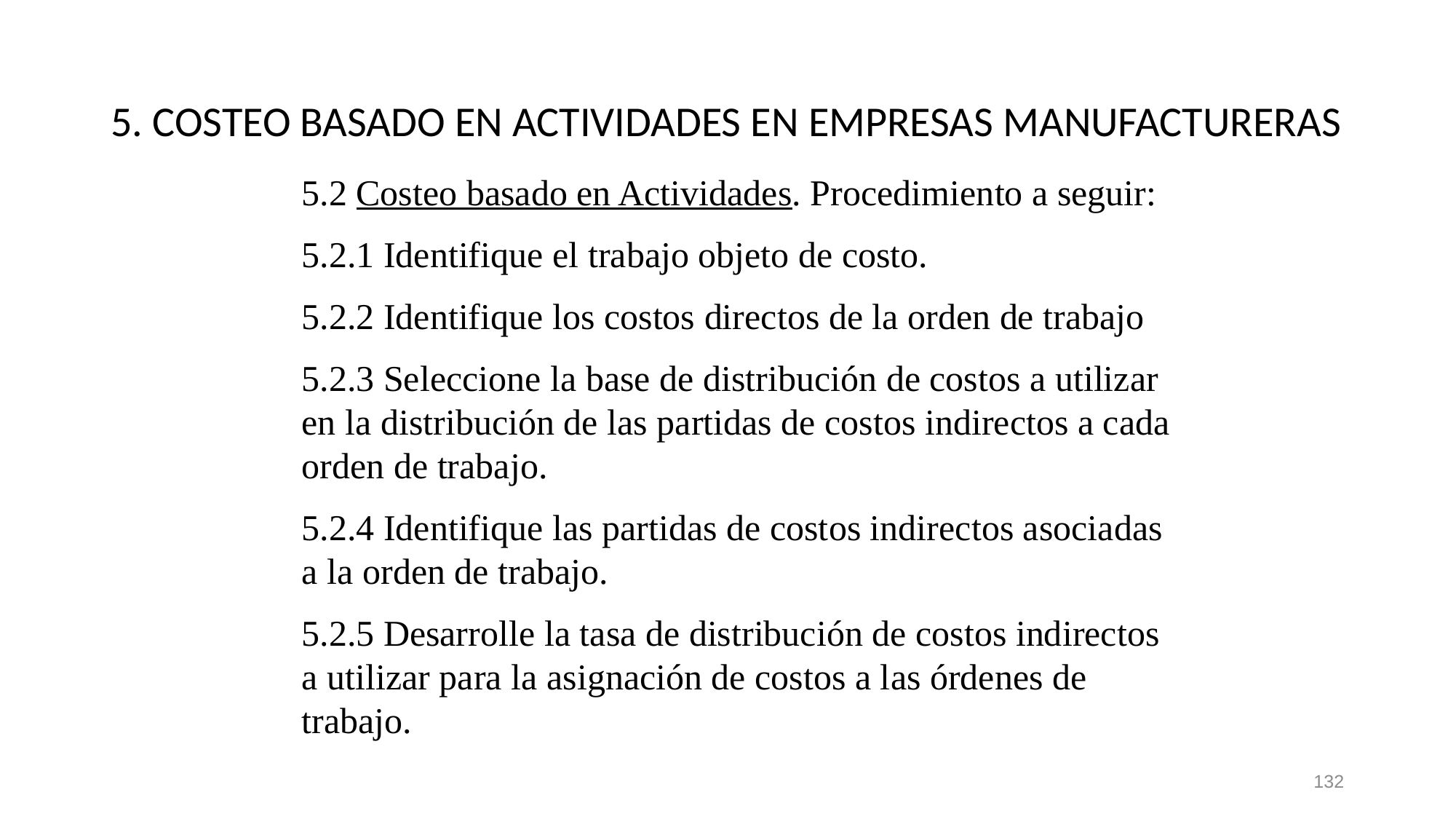

# 5. COSTEO BASADO EN ACTIVIDADES EN EMPRESAS MANUFACTURERAS
5.2 Costeo basado en Actividades. Procedimiento a seguir:
5.2.1 Identifique el trabajo objeto de costo.
5.2.2 Identifique los costos directos de la orden de trabajo
5.2.3 Seleccione la base de distribución de costos a utilizar  en la distribución de las partidas de costos indirectos a cada orden de trabajo.
5.2.4 Identifique las partidas de costos indirectos asociadas a la orden de trabajo.
5.2.5 Desarrolle la tasa de distribución de costos indirectos a utilizar para la asignación de costos a las órdenes de trabajo.

132